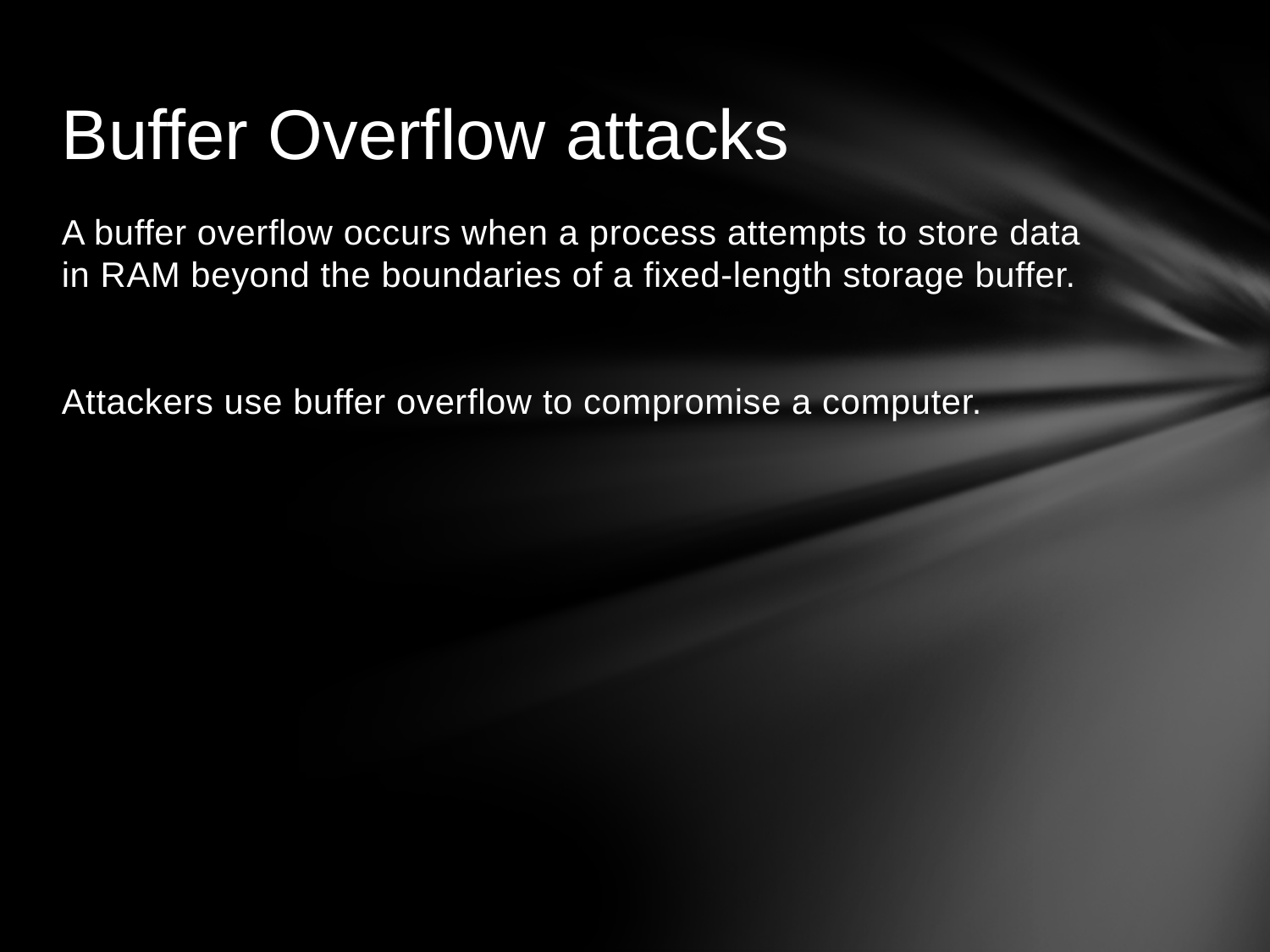

# Buffer Overflow attacks
A buffer overflow occurs when a process attempts to store data in RAM beyond the boundaries of a fixed-length storage buffer.

Attackers use buffer overflow to compromise a computer.